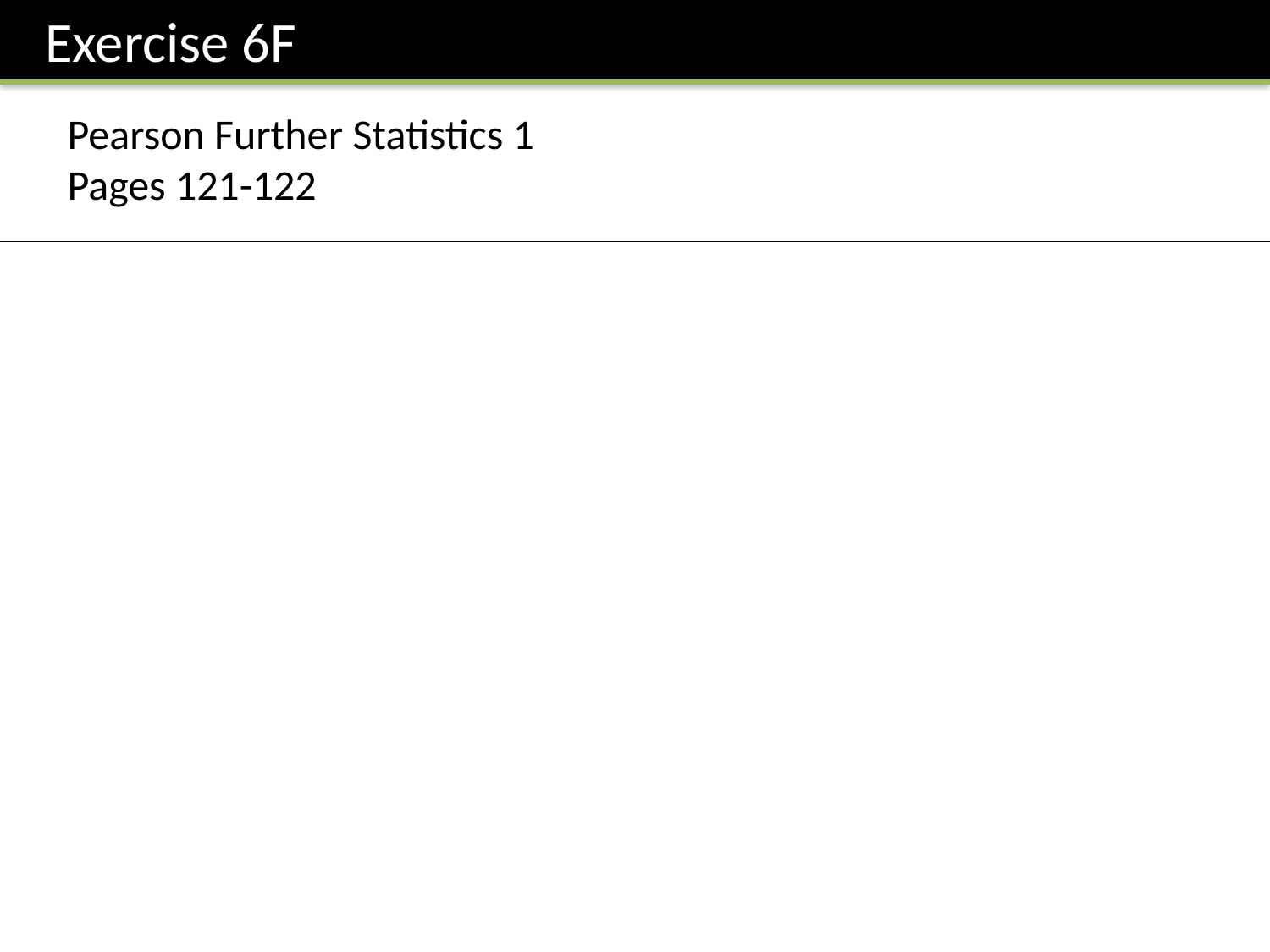

Exercise 6F
Pearson Further Statistics 1
Pages 121-122